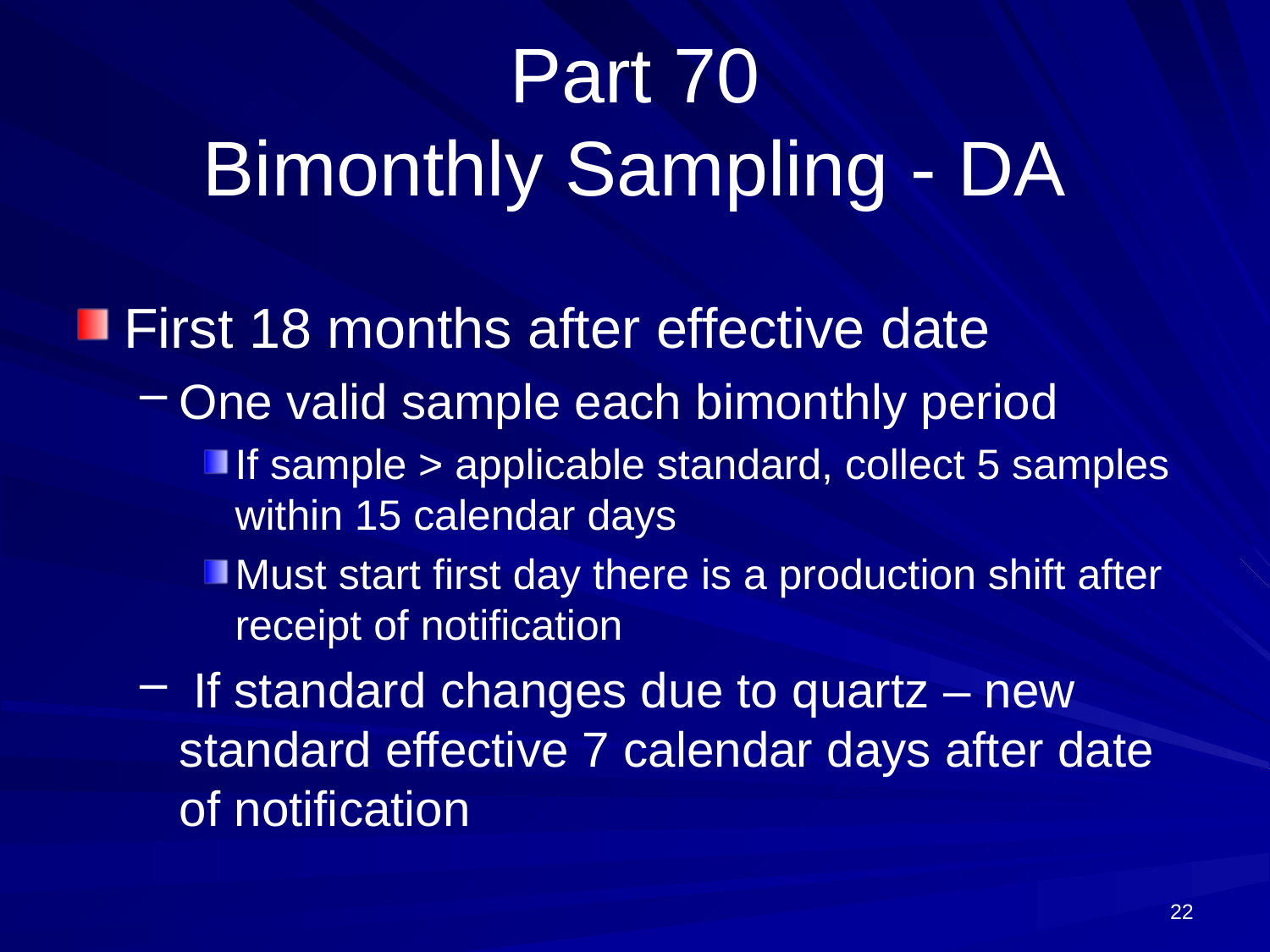

# Part 70 Bimonthly Sampling - DA
First 18 months after effective date
One valid sample each bimonthly period
If sample > applicable standard, collect 5 samples within 15 calendar days
Must start first day there is a production shift after receipt of notification
 If standard changes due to quartz – new standard effective 7 calendar days after date of notification

22